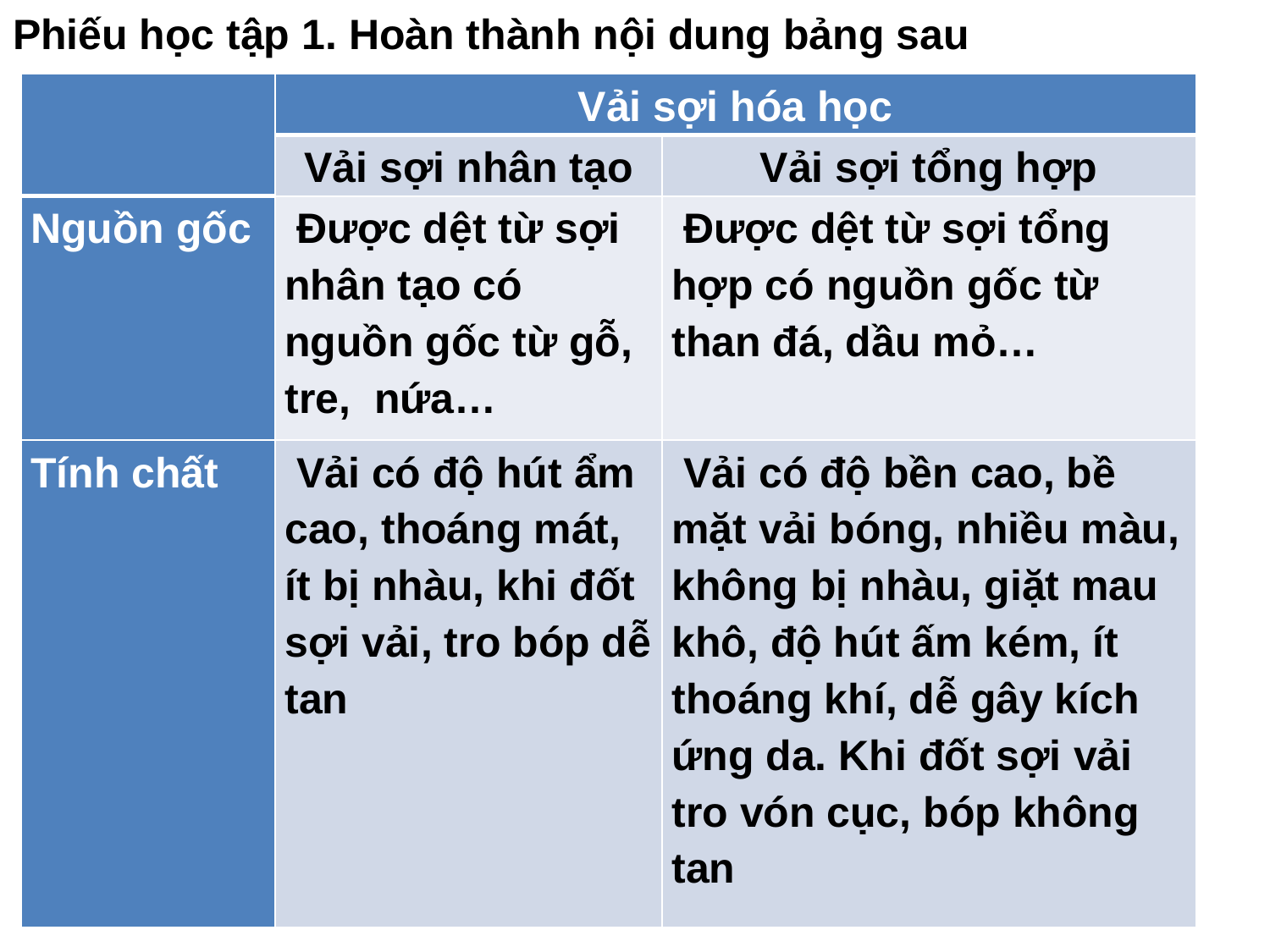

Phiếu học tập 1. Hoàn thành nội dung bảng sau
|  | Vải sợi hóa học |  |
| --- | --- | --- |
|  | Vải sợi nhân tạo | Vải sợi tổng hợp |
| Nguồn gốc | Được dệt từ sợi nhân tạo có nguồn gốc từ gỗ, tre, nứa… | Được dệt từ sợi tổng hợp có nguồn gốc từ than đá, dầu mỏ… |
| Tính chất | Vải có độ hút ẩm cao, thoáng mát, ít bị nhàu, khi đốt sợi vải, tro bóp dễ tan | Vải có độ bền cao, bề mặt vải bóng, nhiều màu, không bị nhàu, giặt mau khô, độ hút ấm kém, ít thoáng khí, dễ gây kích ứng da. Khi đốt sợi vải tro vón cục, bóp không tan |